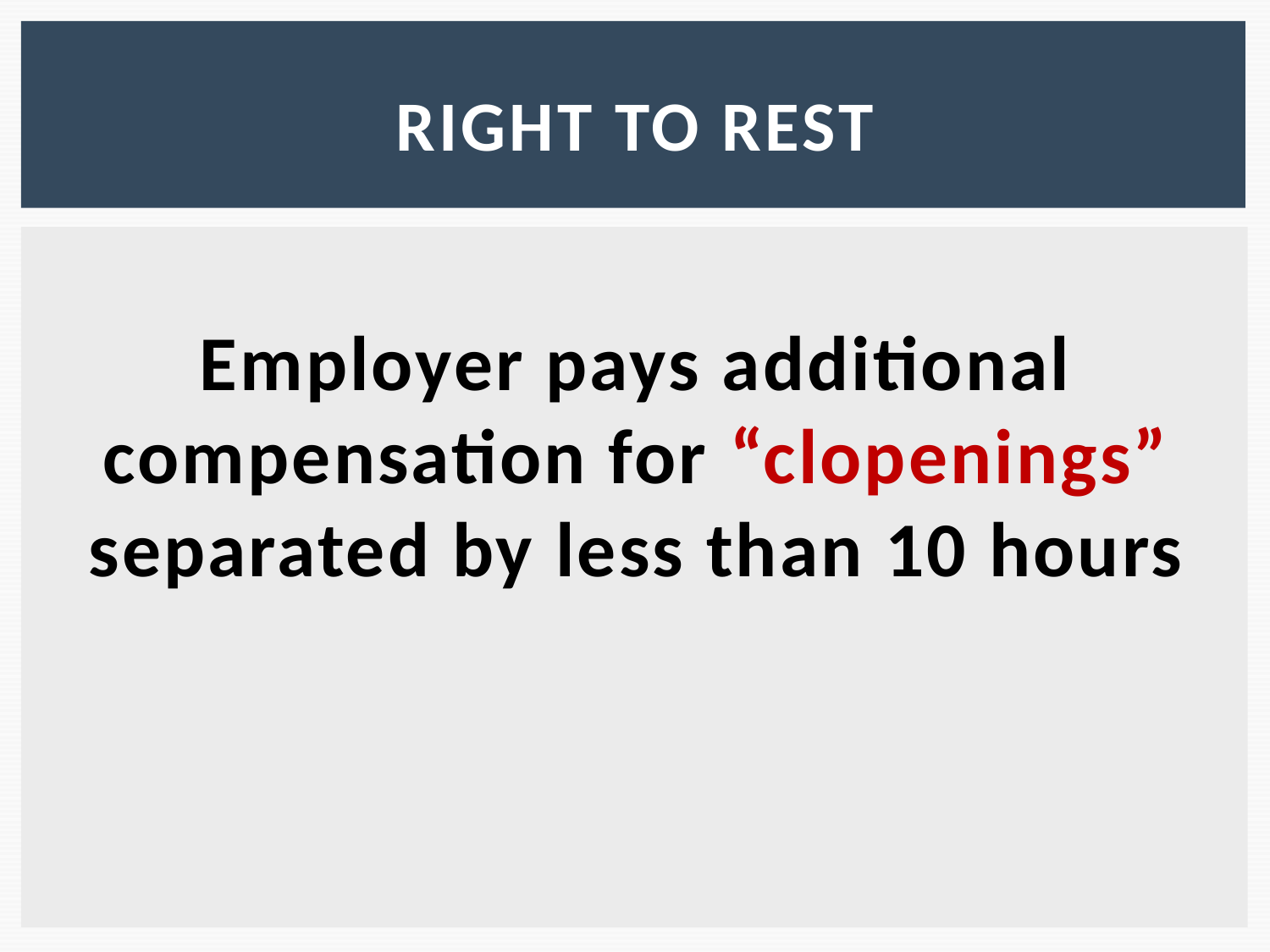

# Right to rest
Employer pays additional compensation for “clopenings” separated by less than 10 hours